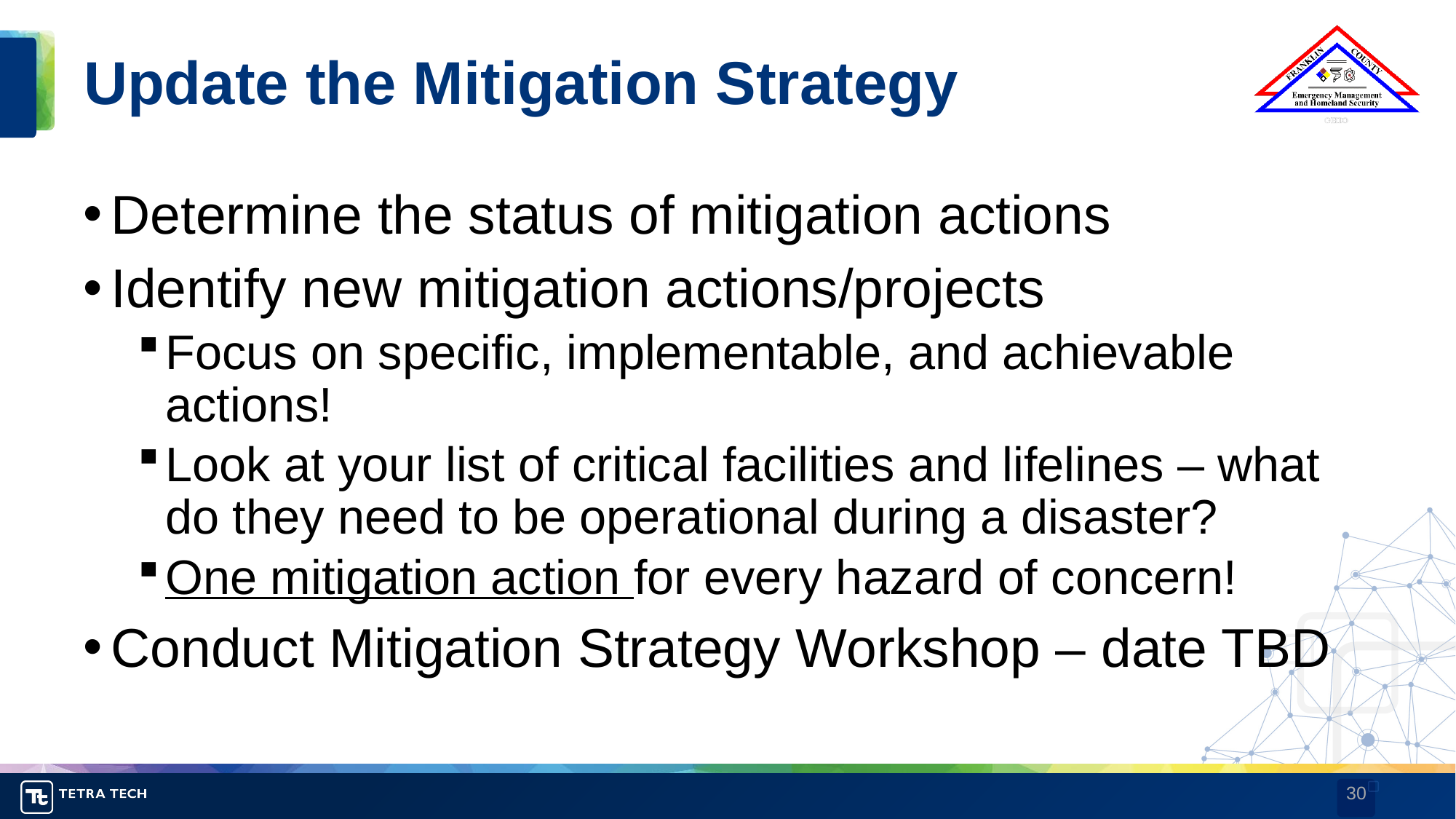

# Update the Mitigation Strategy
Determine the status of mitigation actions
Identify new mitigation actions/projects
Focus on specific, implementable, and achievable actions!
Look at your list of critical facilities and lifelines – what do they need to be operational during a disaster?
One mitigation action for every hazard of concern!
Conduct Mitigation Strategy Workshop – date TBD
30